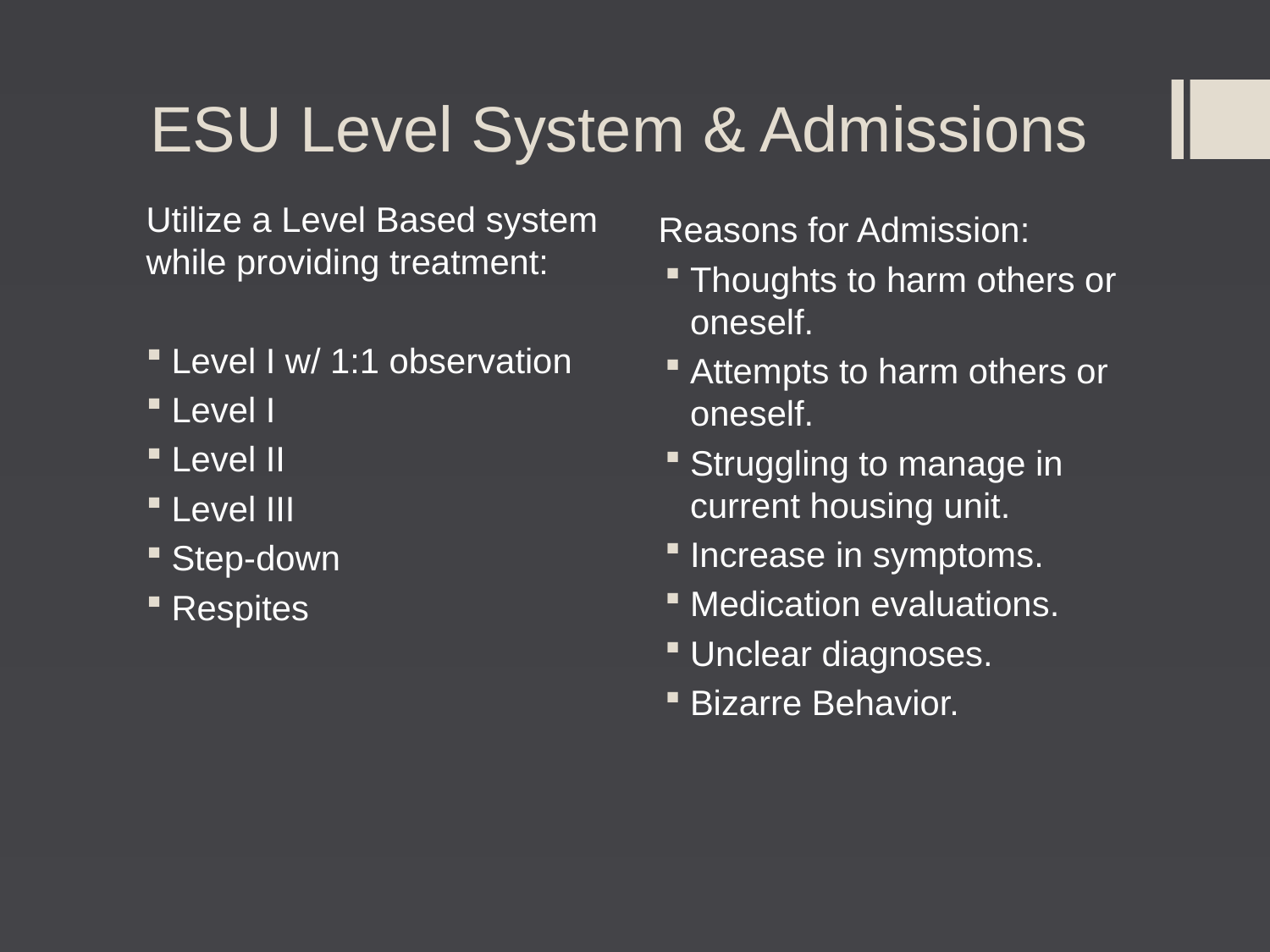

# ESU Level System & Admissions
Utilize a Level Based system while providing treatment:

Level I w/ 1:1 observation
Level I
Level II
Level III
Step-down
Respites
Reasons for Admission:
Thoughts to harm others or oneself.
Attempts to harm others or oneself.
Struggling to manage in current housing unit.
Increase in symptoms.
Medication evaluations.
Unclear diagnoses.
Bizarre Behavior.